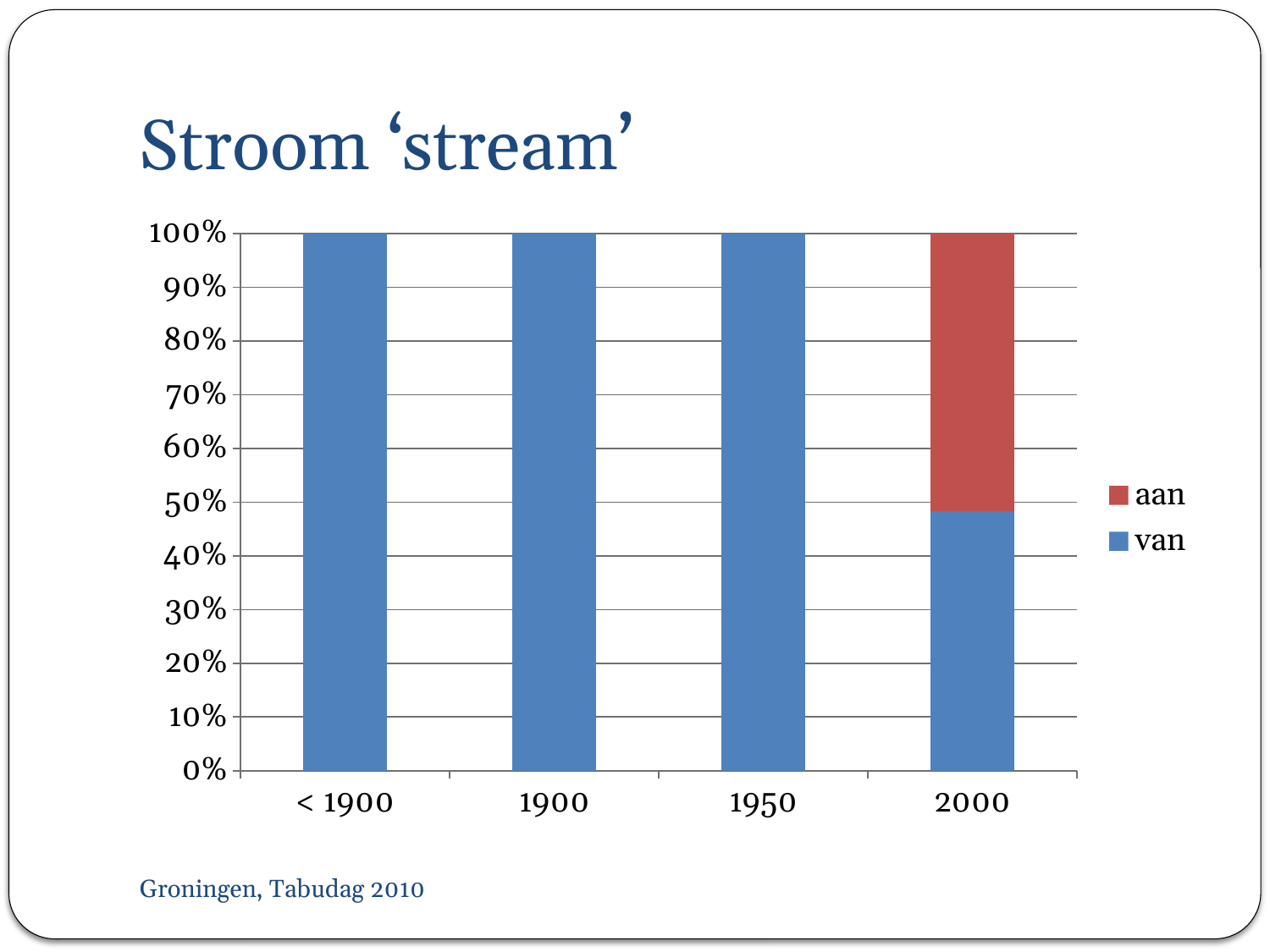

# Stroom ‘stream’

[unsupported chart]

Groningen, Tabudag 2010